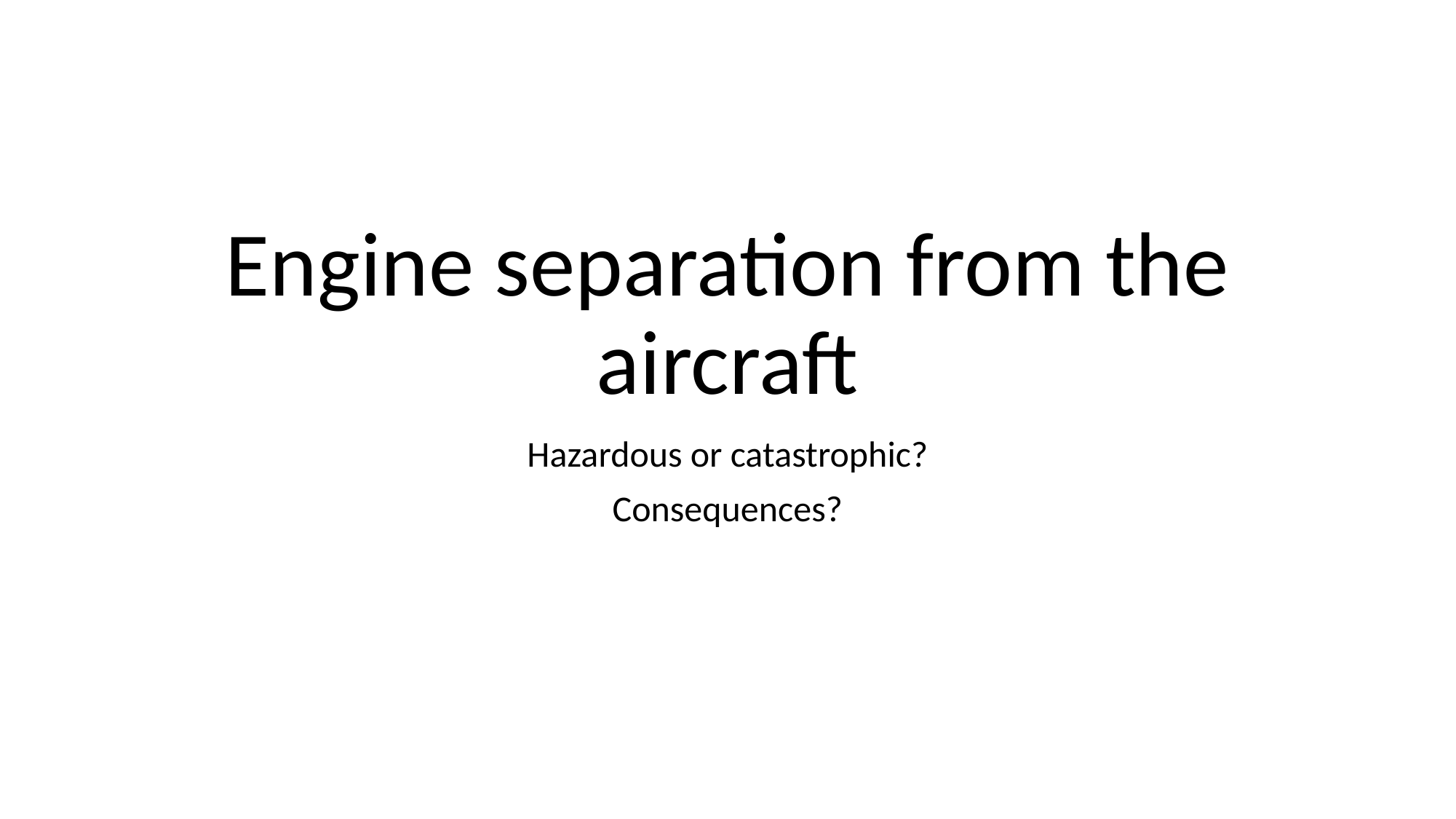

# Engine separation from the aircraft
Hazardous or catastrophic?
Consequences?